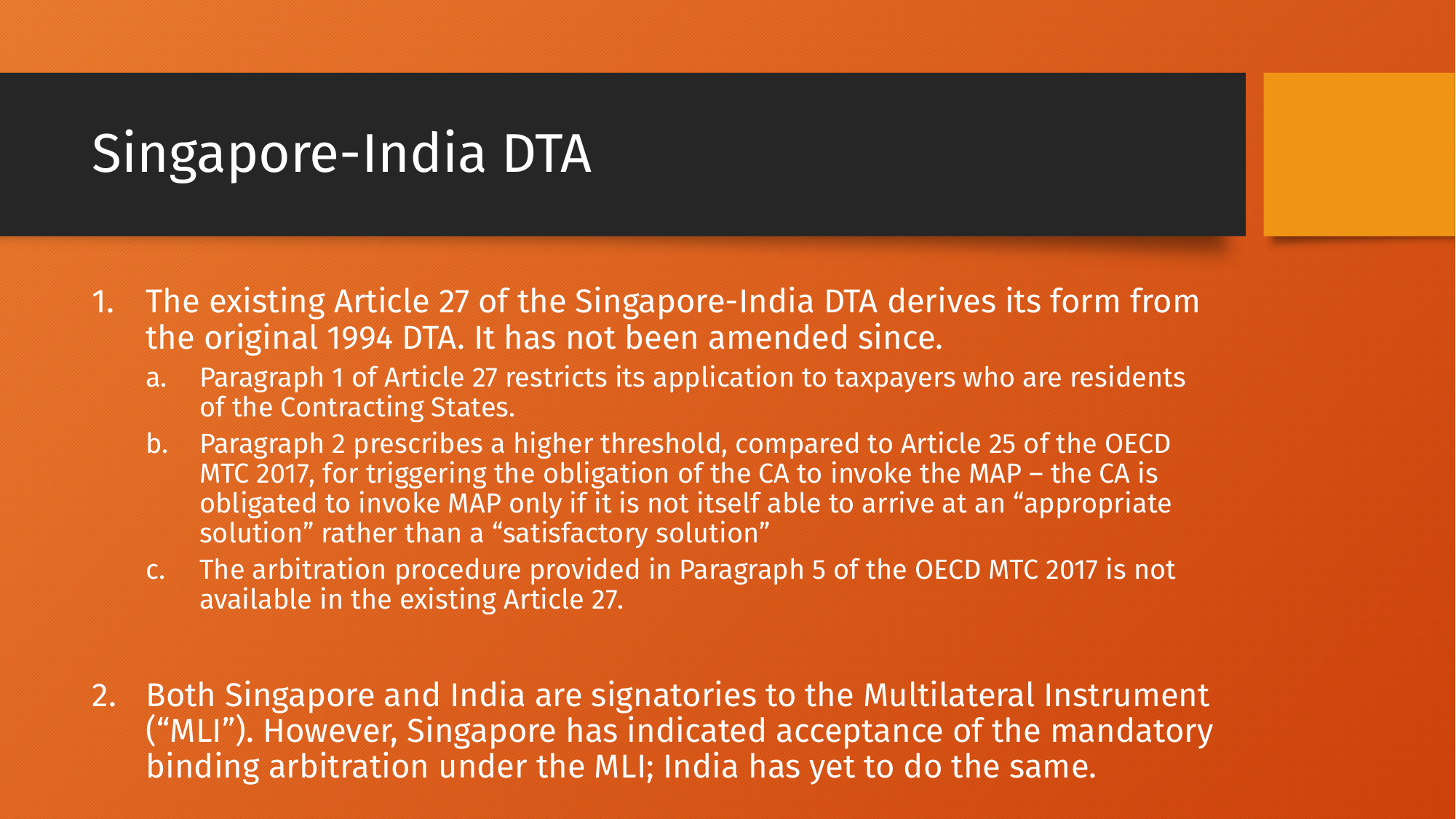

# Singapore-India DTA
The existing Article 27 of the Singapore-India DTA derives its form from the original 1994 DTA. It has not been amended since.
Paragraph 1 of Article 27 restricts its application to taxpayers who are residents of the Contracting States.
Paragraph 2 prescribes a higher threshold, compared to Article 25 of the OECD MTC 2017, for triggering the obligation of the CA to invoke the MAP – the CA is obligated to invoke MAP only if it is not itself able to arrive at an “appropriate solution” rather than a “satisfactory solution”
The arbitration procedure provided in Paragraph 5 of the OECD MTC 2017 is not available in the existing Article 27.

Both Singapore and India are signatories to the Multilateral Instrument (“MLI”). However, Singapore has indicated acceptance of the mandatory binding arbitration under the MLI; India has yet to do the same.